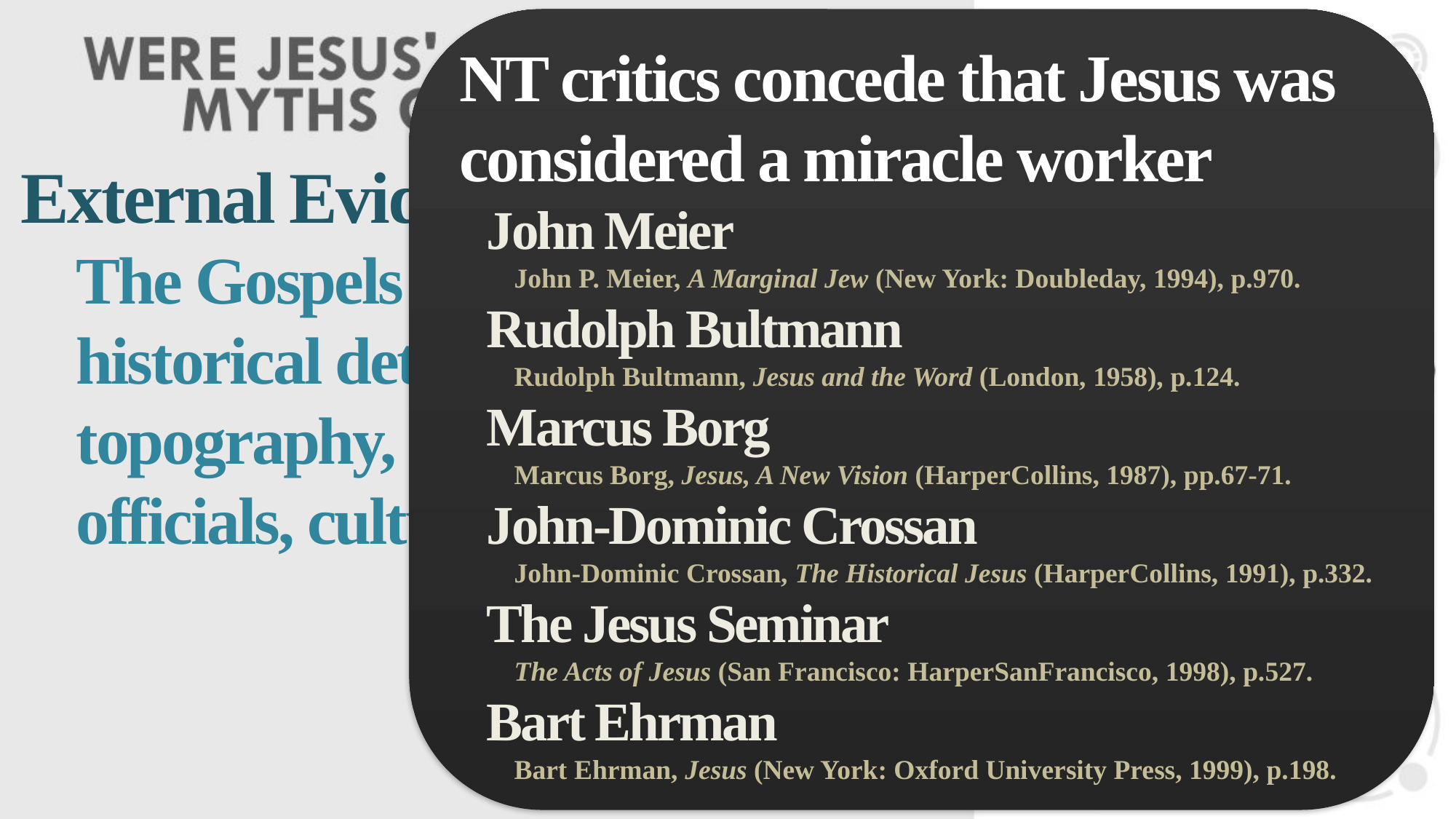

NT critics concede that Jesus was considered a miracle worker
John Meier
John P. Meier, A Marginal Jew (New York: Doubleday, 1994), p.970.
Rudolph Bultmann
Rudolph Bultmann, Jesus and the Word (London, 1958), p.124.
Marcus Borg
Marcus Borg, Jesus, A New Vision (HarperCollins, 1987), pp.67-71.
John-Dominic Crossan
John-Dominic Crossan, The Historical Jesus (HarperCollins, 1991), p.332.
The Jesus Seminar
The Acts of Jesus (San Francisco: HarperSanFrancisco, 1998), p.527.
Bart Ehrman
Bart Ehrman, Jesus (New York: Oxford University Press, 1999), p.198.
External Evidence
The Gospels get the surrounding historical details correct (e.g. topography, geography, public officials, culture, etc.).